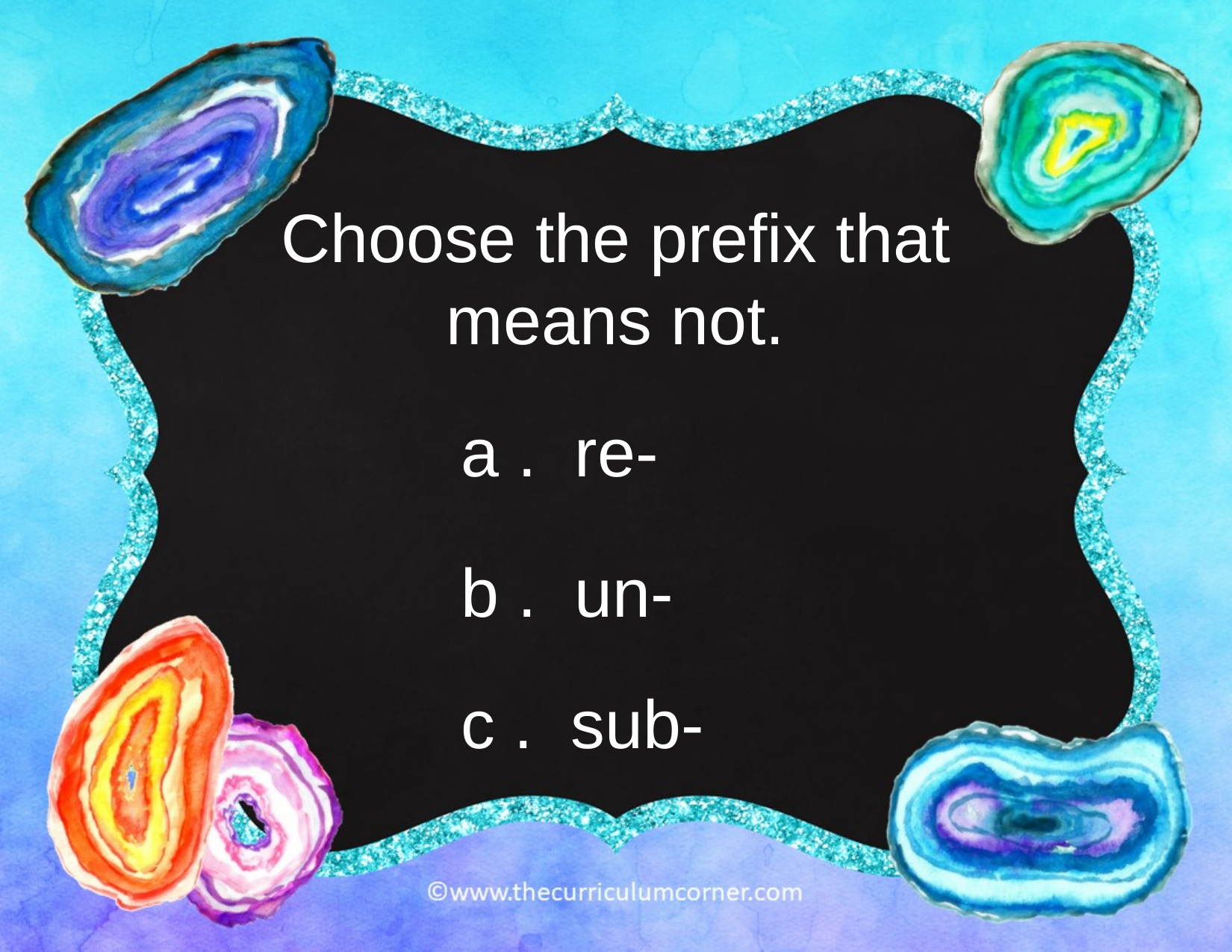

Choose the prefix that means not.
a .  re-
b .  un-
c .  sub-